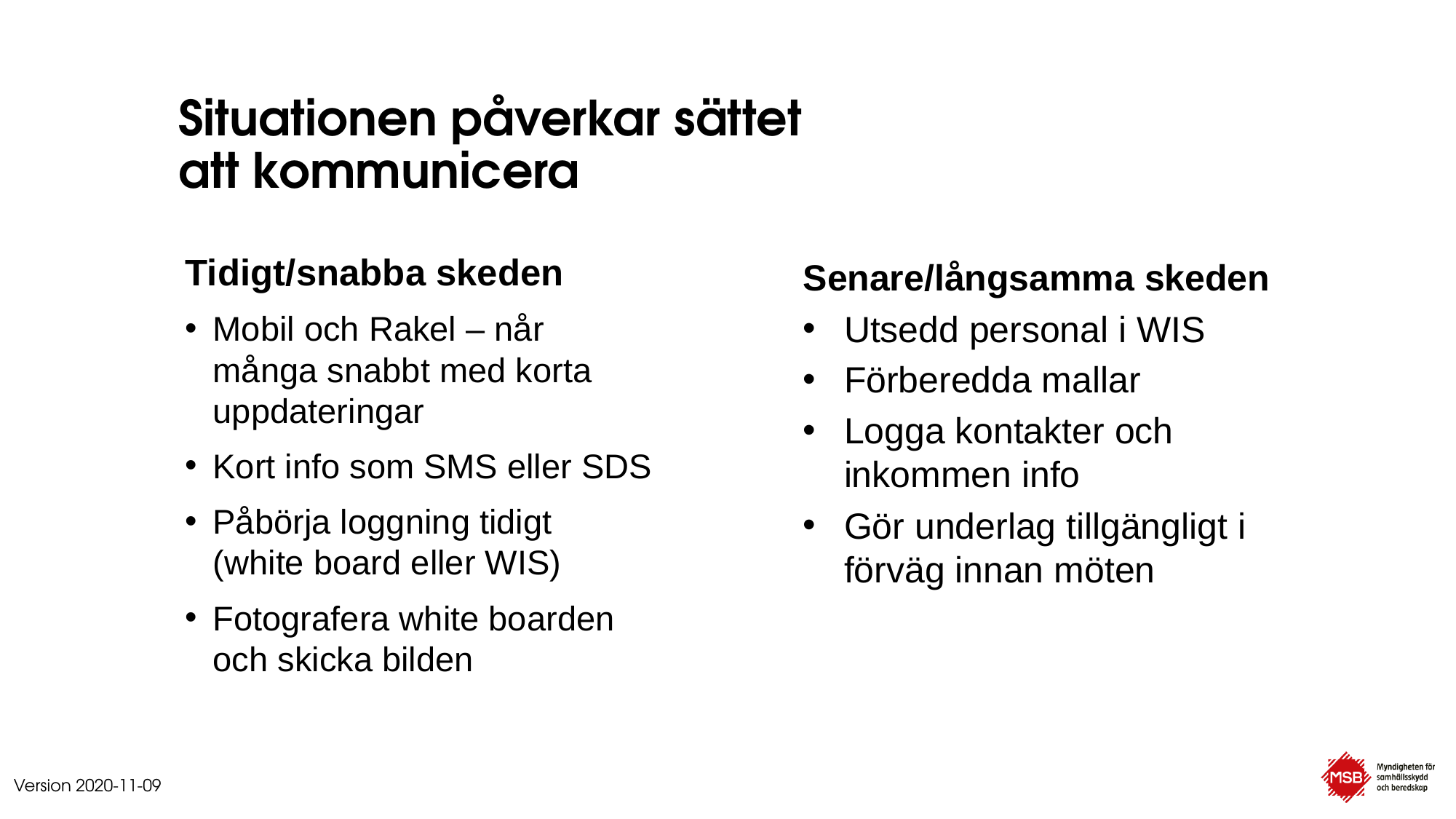

# Situationen påverkar sättet att kommunicera
Tidigt/snabba skeden
Mobil och Rakel – når många snabbt med korta uppdateringar
Kort info som SMS eller SDS
Påbörja loggning tidigt
(white board eller WIS)
Fotografera white boarden och skicka bilden

Senare/långsamma skeden
Utsedd personal i WIS
Förberedda mallar
Logga kontakter och inkommen info
Gör underlag tillgängligt i förväg innan möten

Version 2020-11-09